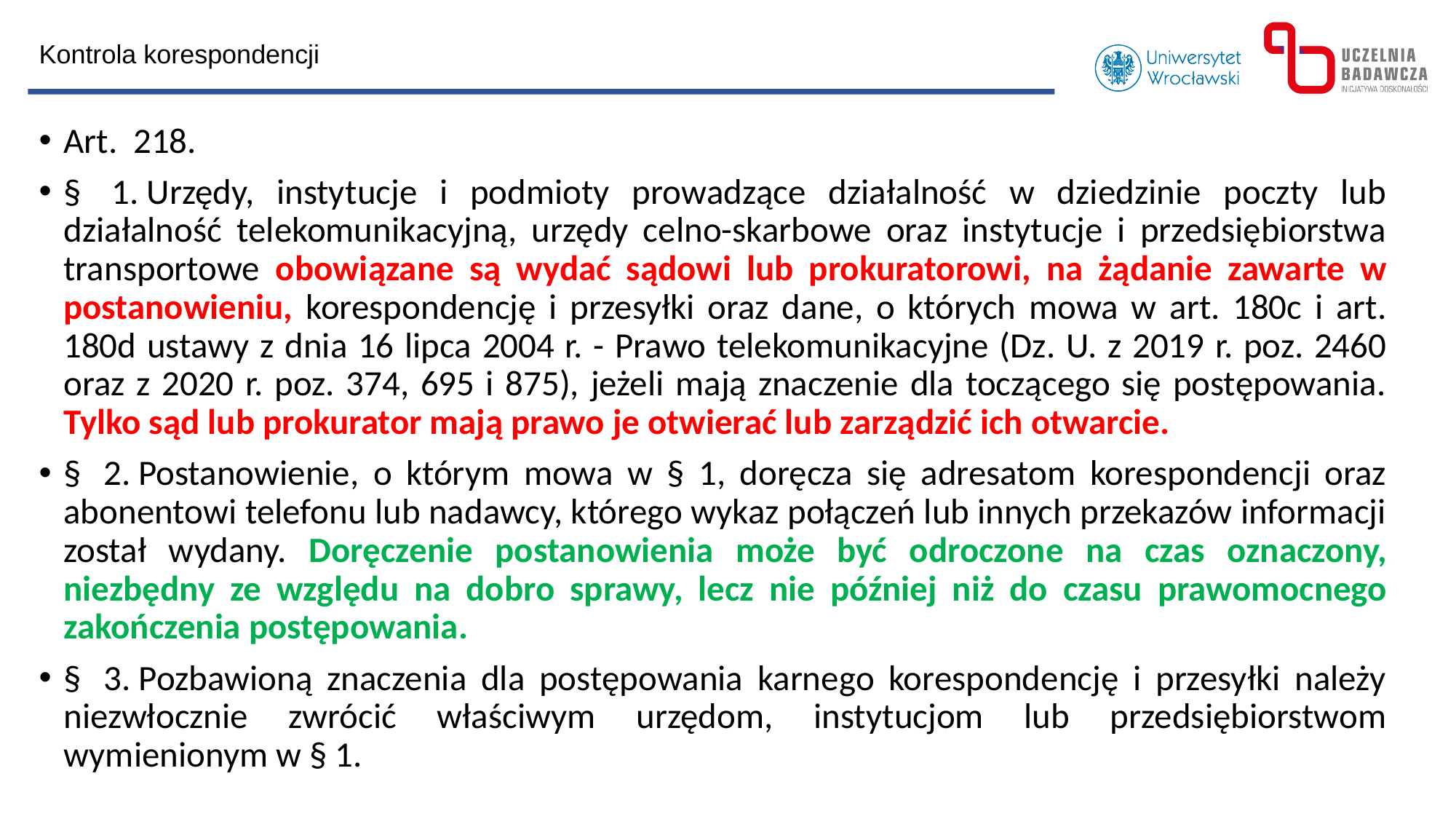

Kontrola korespondencji
Art.  218.
§  1. Urzędy, instytucje i podmioty prowadzące działalność w dziedzinie poczty lub działalność telekomunikacyjną, urzędy celno-skarbowe oraz instytucje i przedsiębiorstwa transportowe obowiązane są wydać sądowi lub prokuratorowi, na żądanie zawarte w postanowieniu, korespondencję i przesyłki oraz dane, o których mowa w art. 180c i art. 180d ustawy z dnia 16 lipca 2004 r. - Prawo telekomunikacyjne (Dz. U. z 2019 r. poz. 2460 oraz z 2020 r. poz. 374, 695 i 875), jeżeli mają znaczenie dla toczącego się postępowania. Tylko sąd lub prokurator mają prawo je otwierać lub zarządzić ich otwarcie.
§  2. Postanowienie, o którym mowa w § 1, doręcza się adresatom korespondencji oraz abonentowi telefonu lub nadawcy, którego wykaz połączeń lub innych przekazów informacji został wydany. Doręczenie postanowienia może być odroczone na czas oznaczony, niezbędny ze względu na dobro sprawy, lecz nie później niż do czasu prawomocnego zakończenia postępowania.
§  3. Pozbawioną znaczenia dla postępowania karnego korespondencję i przesyłki należy niezwłocznie zwrócić właściwym urzędom, instytucjom lub przedsiębiorstwom wymienionym w § 1.